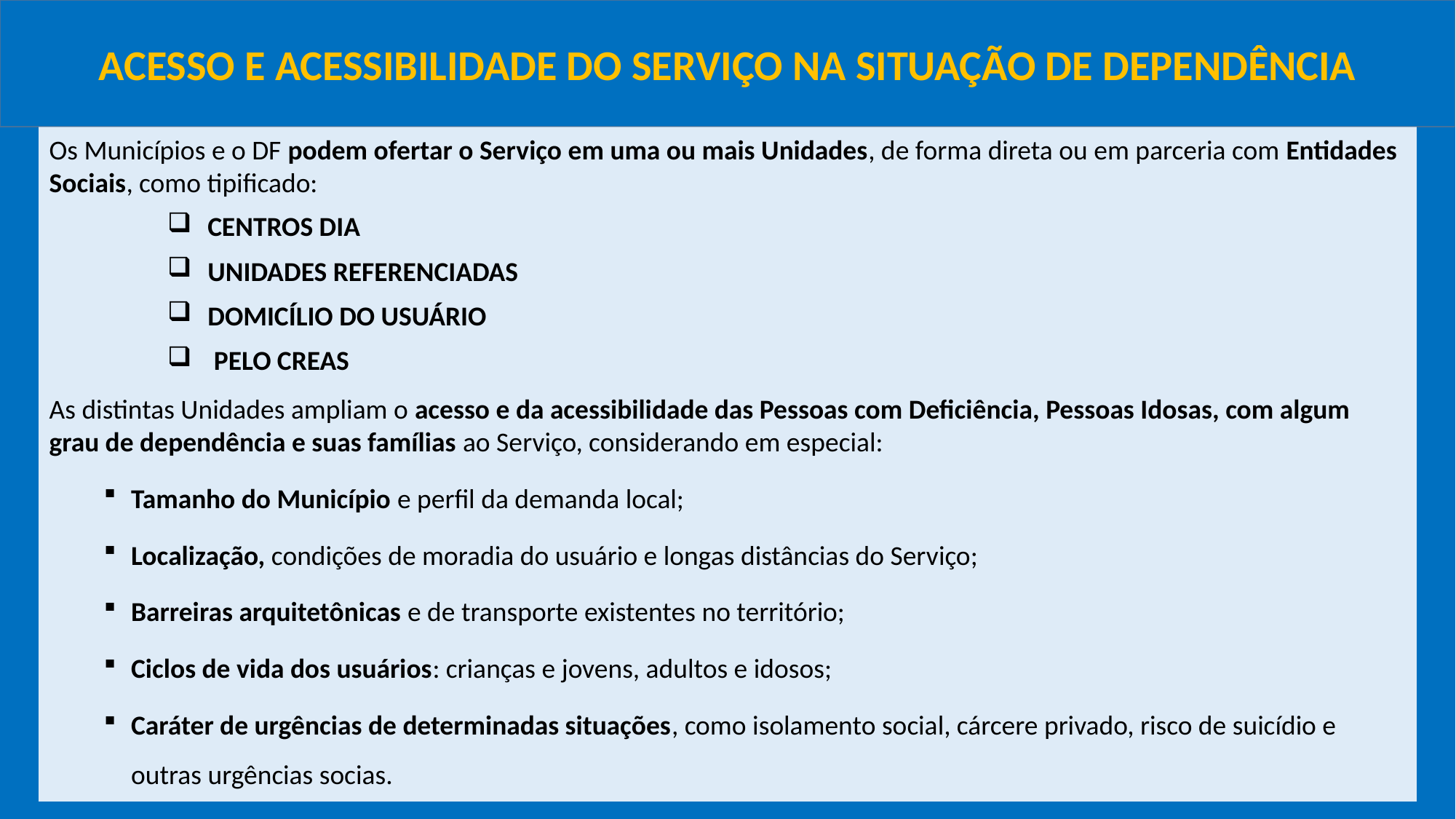

ACESSO E ACESSIBILIDADE DO SERVIÇO NA SITUAÇÃO DE DEPENDÊNCIA
Os Municípios e o DF podem ofertar o Serviço em uma ou mais Unidades, de forma direta ou em parceria com Entidades Sociais, como tipificado:
 CENTROS DIA
 UNIDADES REFERENCIADAS
 DOMICÍLIO DO USUÁRIO
  PELO CREAS
As distintas Unidades ampliam o acesso e da acessibilidade das Pessoas com Deficiência, Pessoas Idosas, com algum grau de dependência e suas famílias ao Serviço, considerando em especial:
Tamanho do Município e perfil da demanda local;
Localização, condições de moradia do usuário e longas distâncias do Serviço;
Barreiras arquitetônicas e de transporte existentes no território;
Ciclos de vida dos usuários: crianças e jovens, adultos e idosos;
Caráter de urgências de determinadas situações, como isolamento social, cárcere privado, risco de suicídio e outras urgências socias.